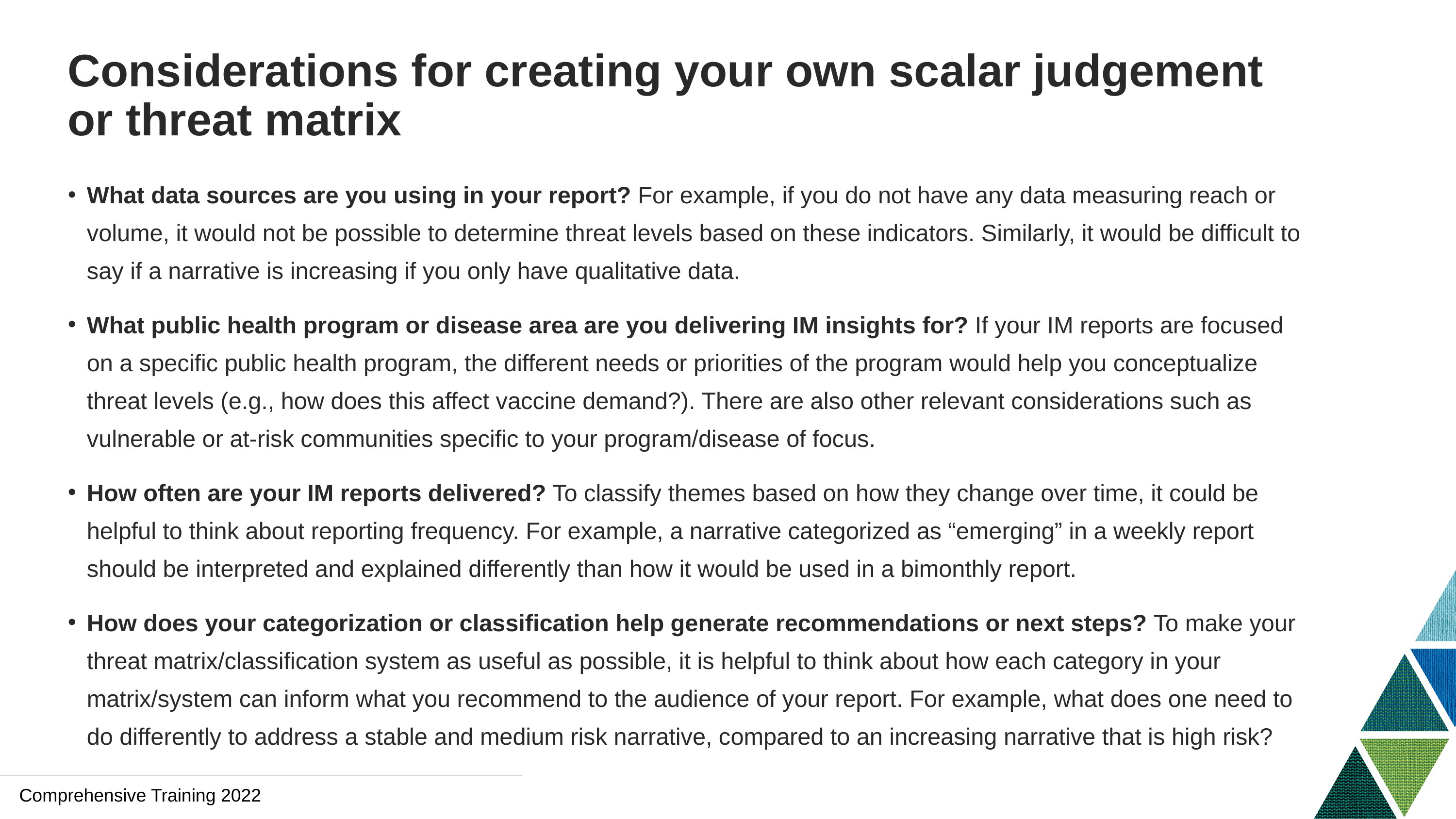

# Considerations for creating your own scalar judgement or threat matrix
What data sources are you using in your report? For example, if you do not have any data measuring reach or volume, it would not be possible to determine threat levels based on these indicators. Similarly, it would be difficult to say if a narrative is increasing if you only have qualitative data.
What public health program or disease area are you delivering IM insights for? If your IM reports are focused on a specific public health program, the different needs or priorities of the program would help you conceptualize threat levels (e.g., how does this affect vaccine demand?). There are also other relevant considerations such as vulnerable or at-risk communities specific to your program/disease of focus.
How often are your IM reports delivered? To classify themes based on how they change over time, it could be helpful to think about reporting frequency. For example, a narrative categorized as “emerging” in a weekly report should be interpreted and explained differently than how it would be used in a bimonthly report.
How does your categorization or classification help generate recommendations or next steps? To make your threat matrix/classification system as useful as possible, it is helpful to think about how each category in your matrix/system can inform what you recommend to the audience of your report. For example, what does one need to do differently to address a stable and medium risk narrative, compared to an increasing narrative that is high risk?